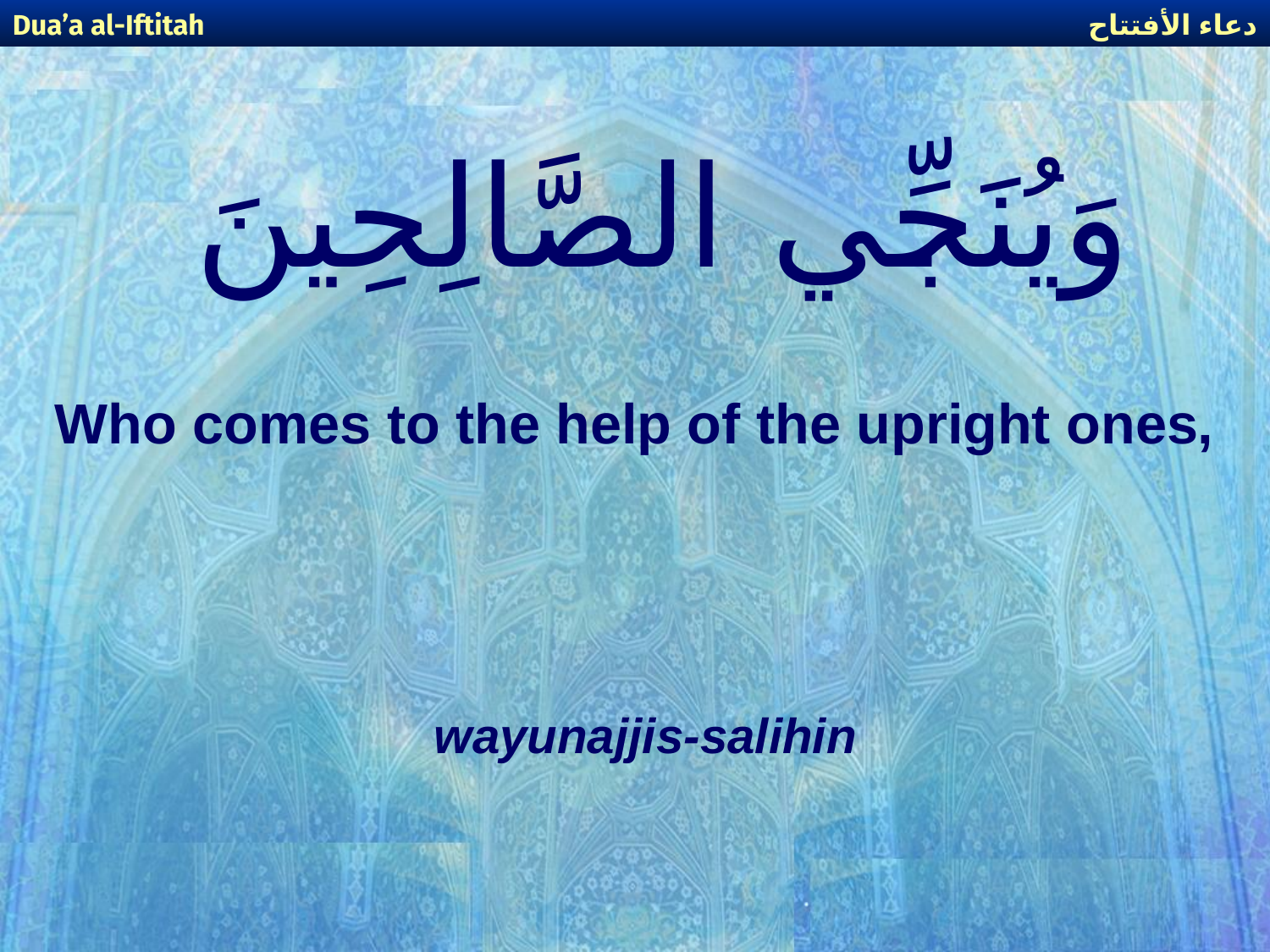

دعاء الأفتتاح
Dua’a al-Iftitah
# وَيُنَجِّي الصَّالِحِينَ
Who comes to the help of the upright ones,
wayunajjis-salihin